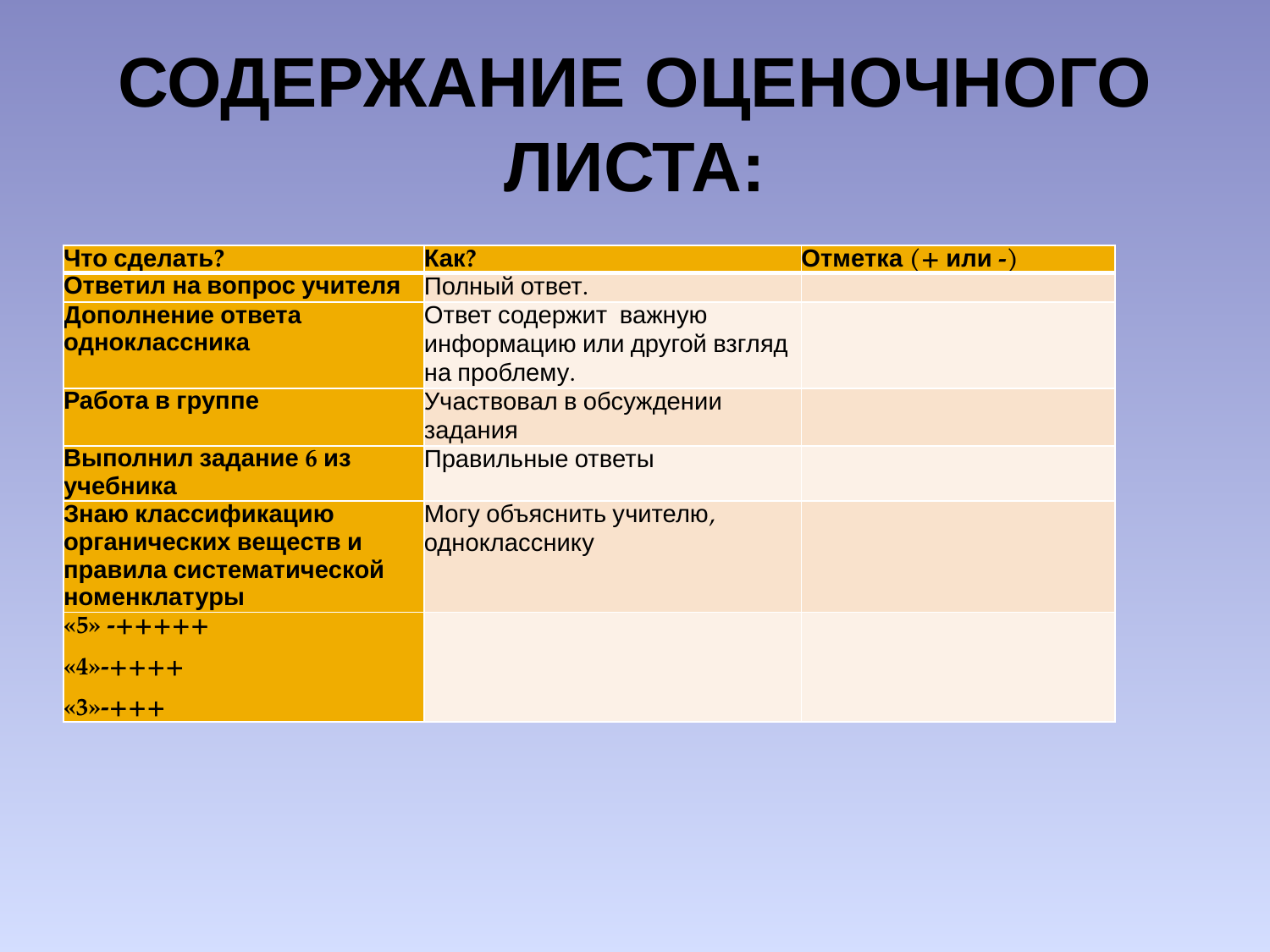

# Содержание оценочного листа:
| Что сделать? | Как? | Отметка (+ или -) |
| --- | --- | --- |
| Ответил на вопрос учителя | Полный ответ. |  |
| Дополнение ответа одноклассника | Ответ содержит  важную информацию или другой взгляд на проблему. |  |
| Работа в группе | Участвовал в обсуждении задания |  |
| Выполнил задание 6 из учебника | Правильные ответы |  |
| Знаю классификацию органических веществ и правила систематической номенклатуры | Могу объяснить учителю, однокласснику |  |
| «5» -+++++ «4»-++++ «3»-+++ |  |  |